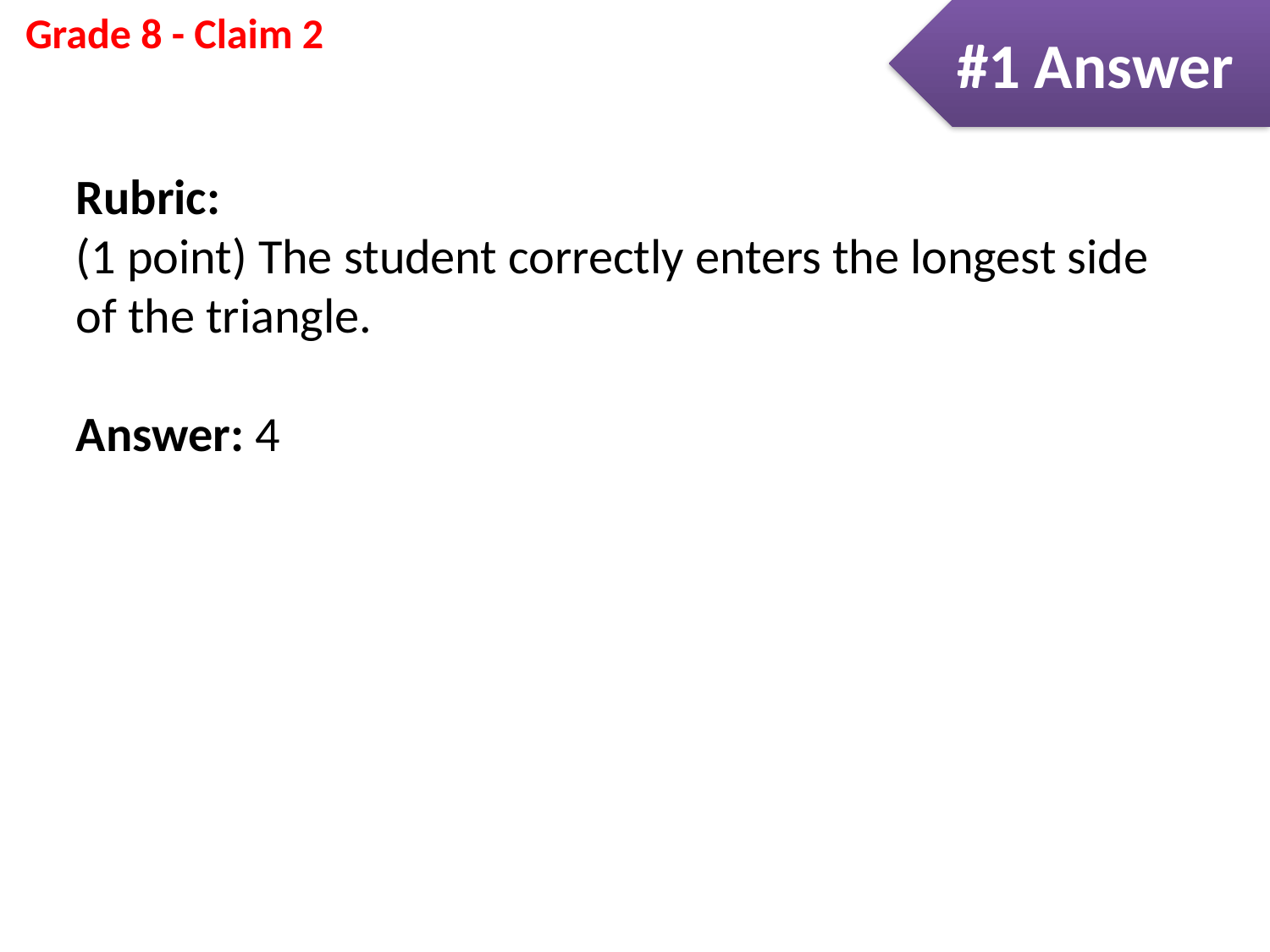

#1 Answer
Rubric:
(1 point) The student correctly enters the longest side of the triangle.

Answer: 4